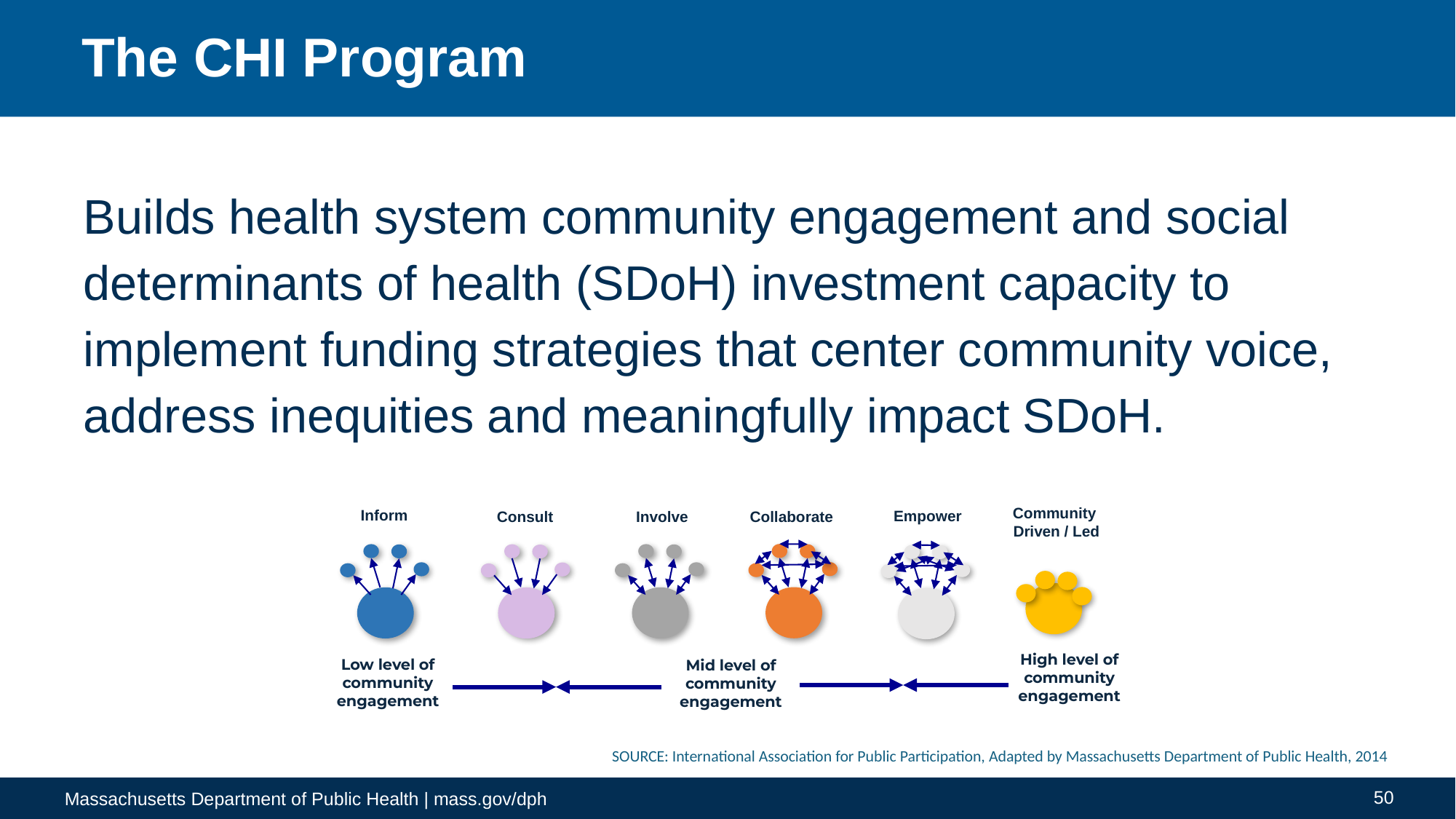

# The CHI Program
Builds health system community engagement and social determinants of health (SDoH) investment capacity to implement funding strategies that center community voice, address inequities and meaningfully impact SDoH.
Community
Driven / Led
Inform
Empower
Collaborate
Involve
Consult

High level of community engagement
Low level of community engagement
Mid level of community engagement
SOURCE: International Association for Public Participation, Adapted by Massachusetts Department of Public Health, 2014
50